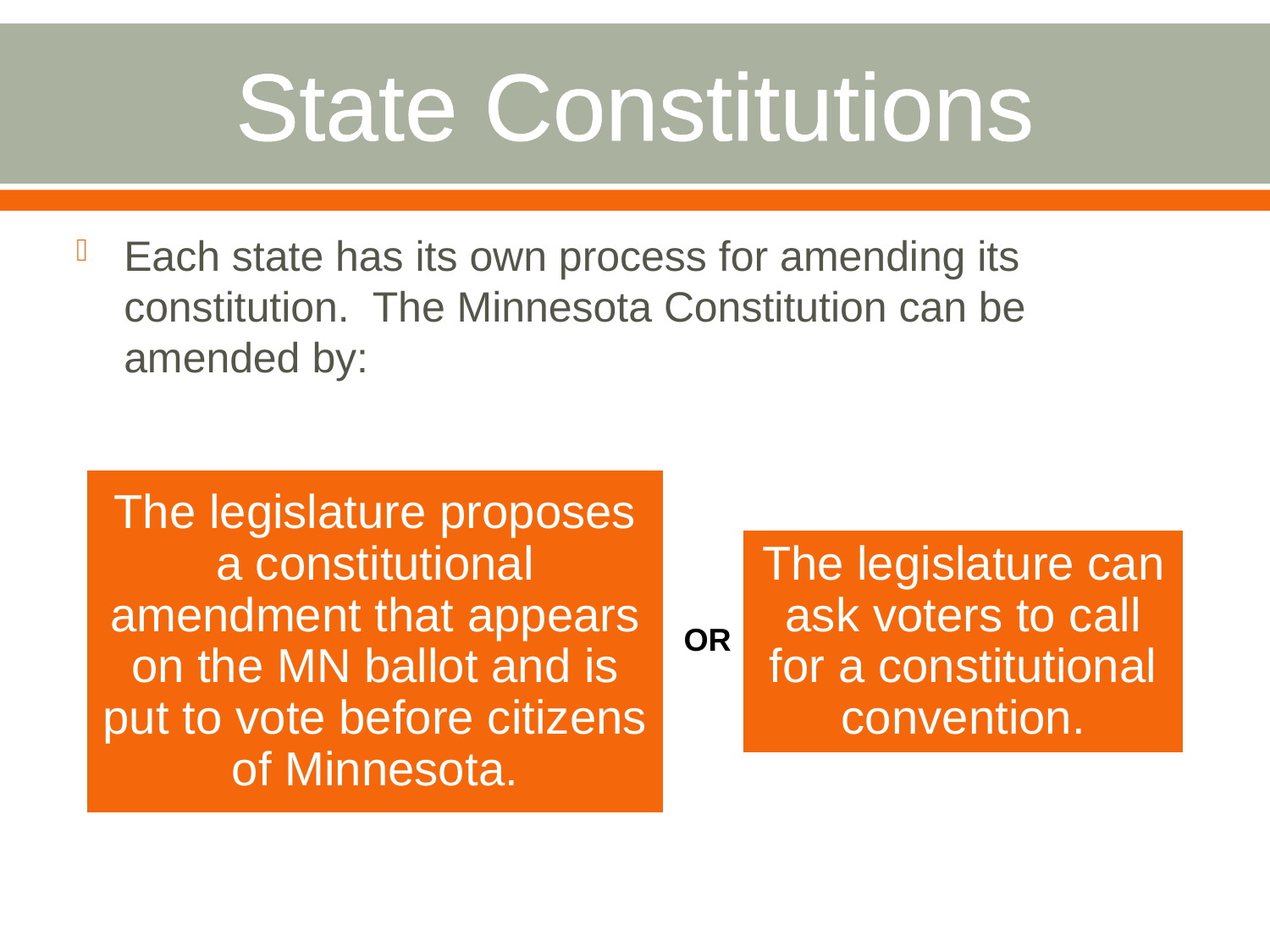

# State Constitutions
Each state has its own process for amending its constitution.  The Minnesota Constitution can be amended by:
The legislature proposes a constitutional amendment that appears on the MN ballot and is put to vote before citizens of Minnesota.
The legislature can ask voters to call for a constitutional convention.
OR